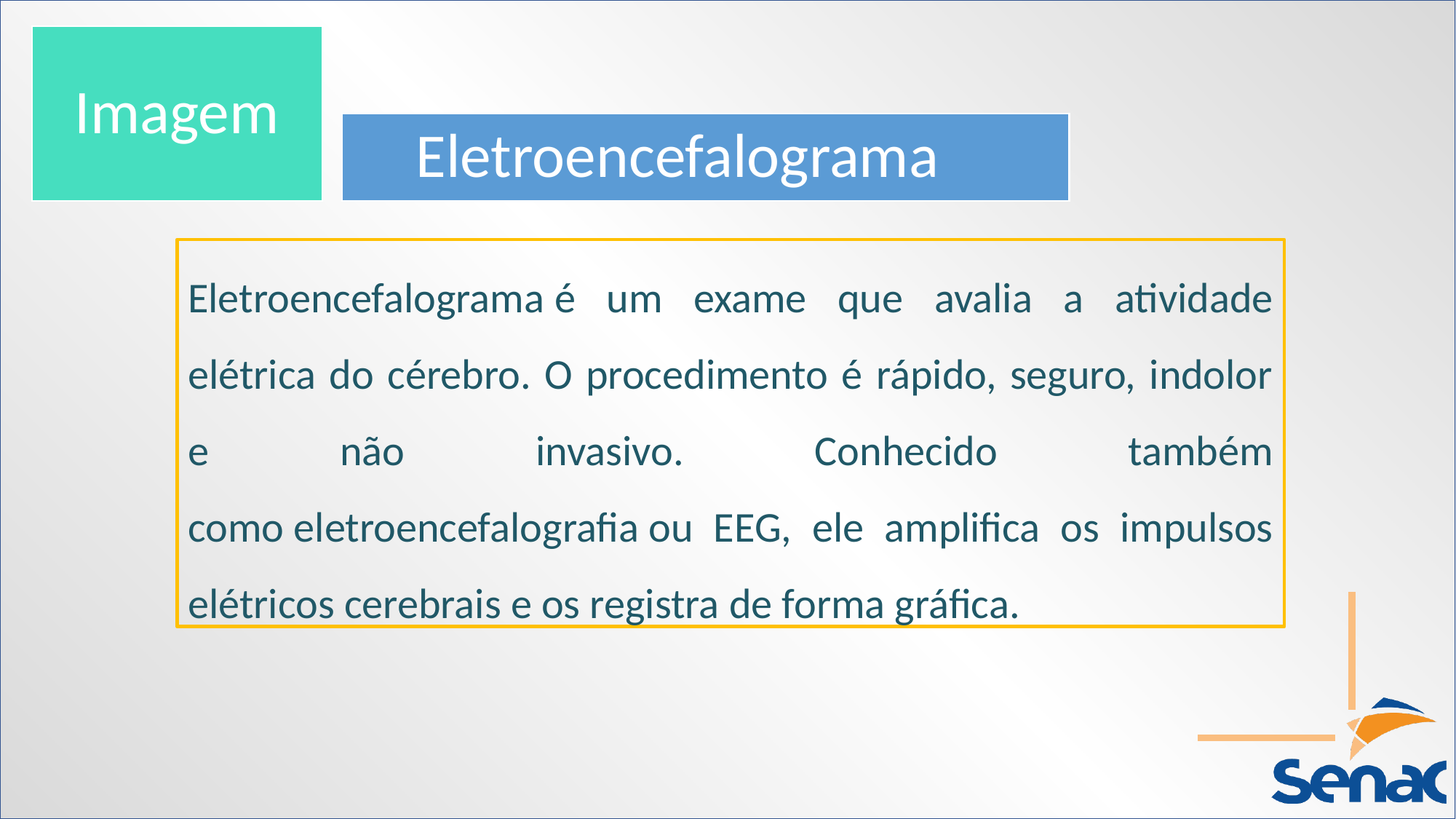

Imagem

Eletroencefalograma
Eletroencefalograma é um exame que avalia a atividade elétrica do cérebro. O procedimento é rápido, seguro, indolor e não invasivo. Conhecido também como eletroencefalografia ou EEG, ele amplifica os impulsos elétricos cerebrais e os registra de forma gráfica.